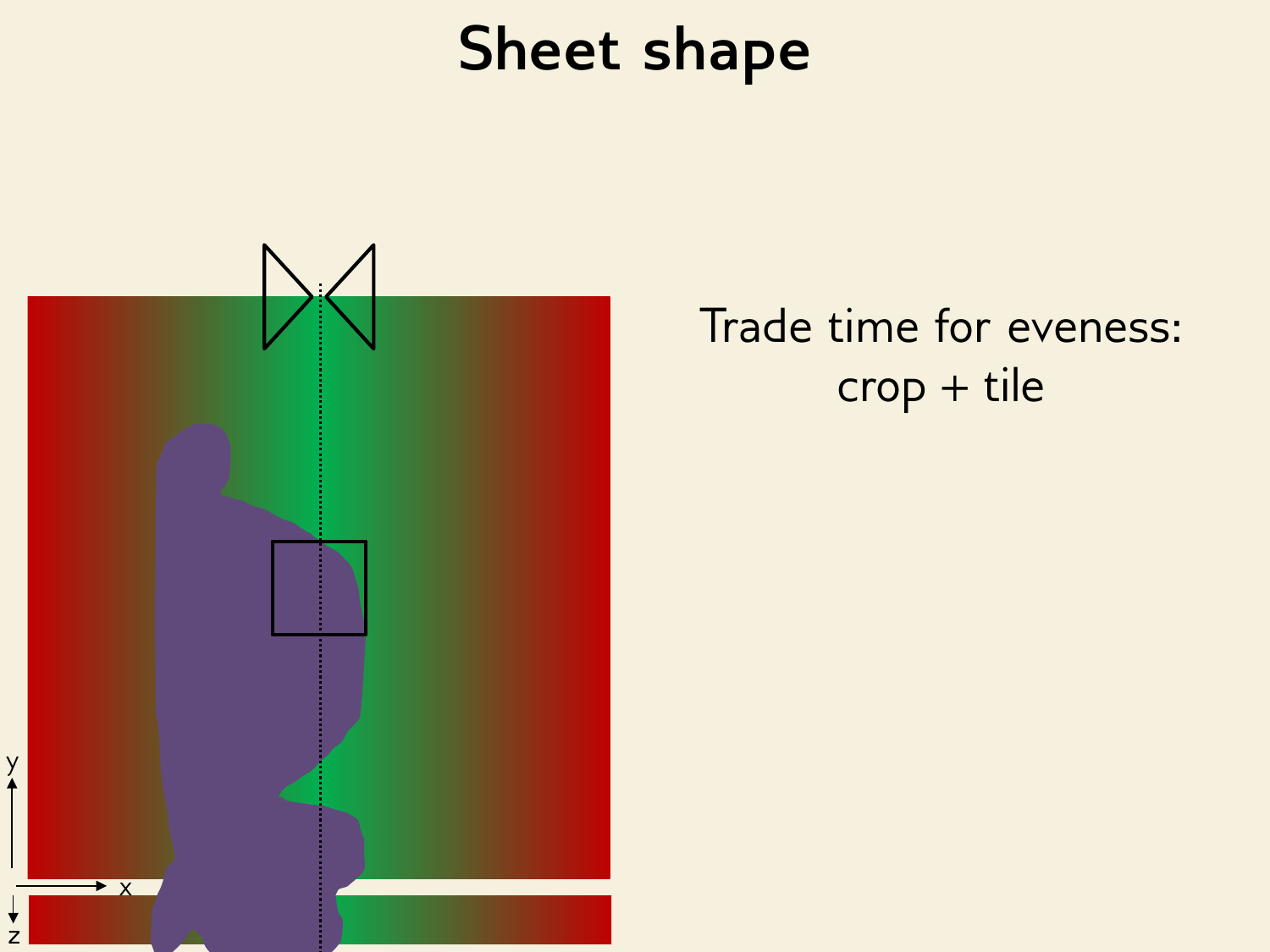

Sheet shape

Trade time for eveness:
crop + tile

y
x
z